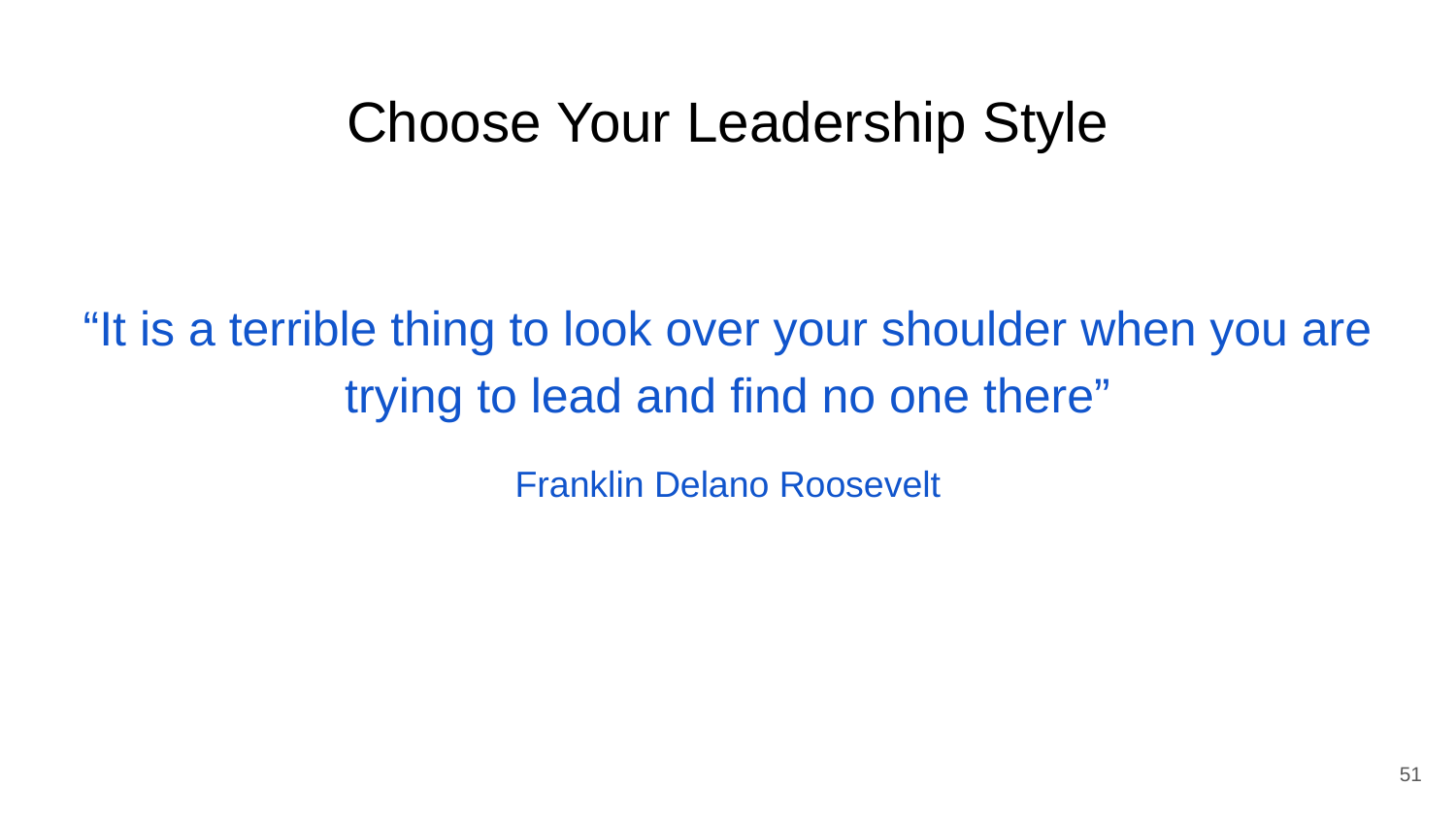

# Choose Your Leadership Style

“It is a terrible thing to look over your shoulder when you are trying to lead and find no one there”
Franklin Delano Roosevelt
51